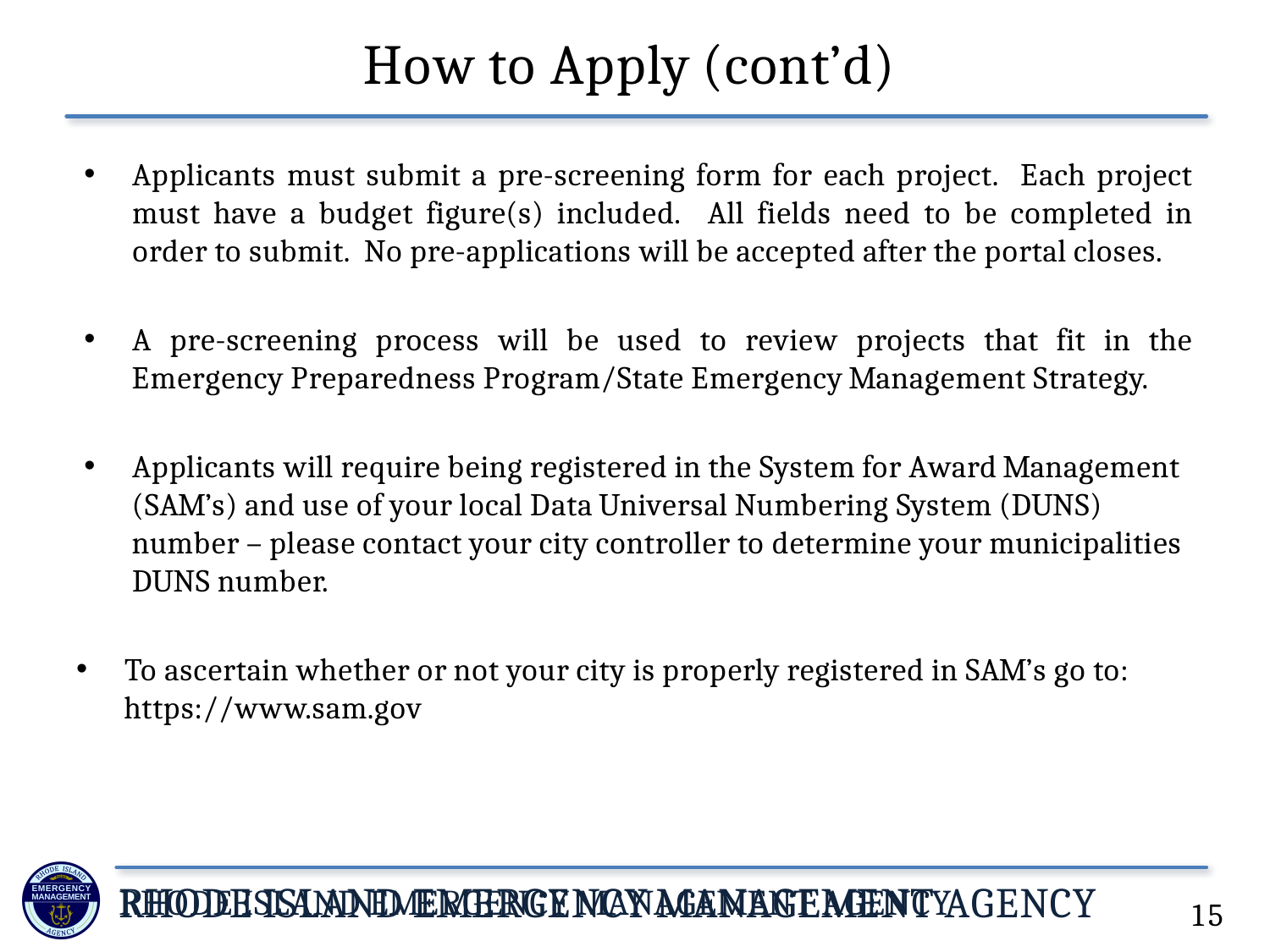

# How to Apply (cont’d)
Applicants must submit a pre-screening form for each project.  Each project must have a budget figure(s) included.  All fields need to be completed in order to submit.  No pre-applications will be accepted after the portal closes.

A pre-screening process will be used to review projects that fit in the Emergency Preparedness Program/State Emergency Management Strategy.

Applicants will require being registered in the System for Award Management (SAM’s) and use of your local Data Universal Numbering System (DUNS) number – please contact your city controller to determine your municipalities DUNS number.

To ascertain whether or not your city is properly registered in SAM’s go to: https://www.sam.gov
15